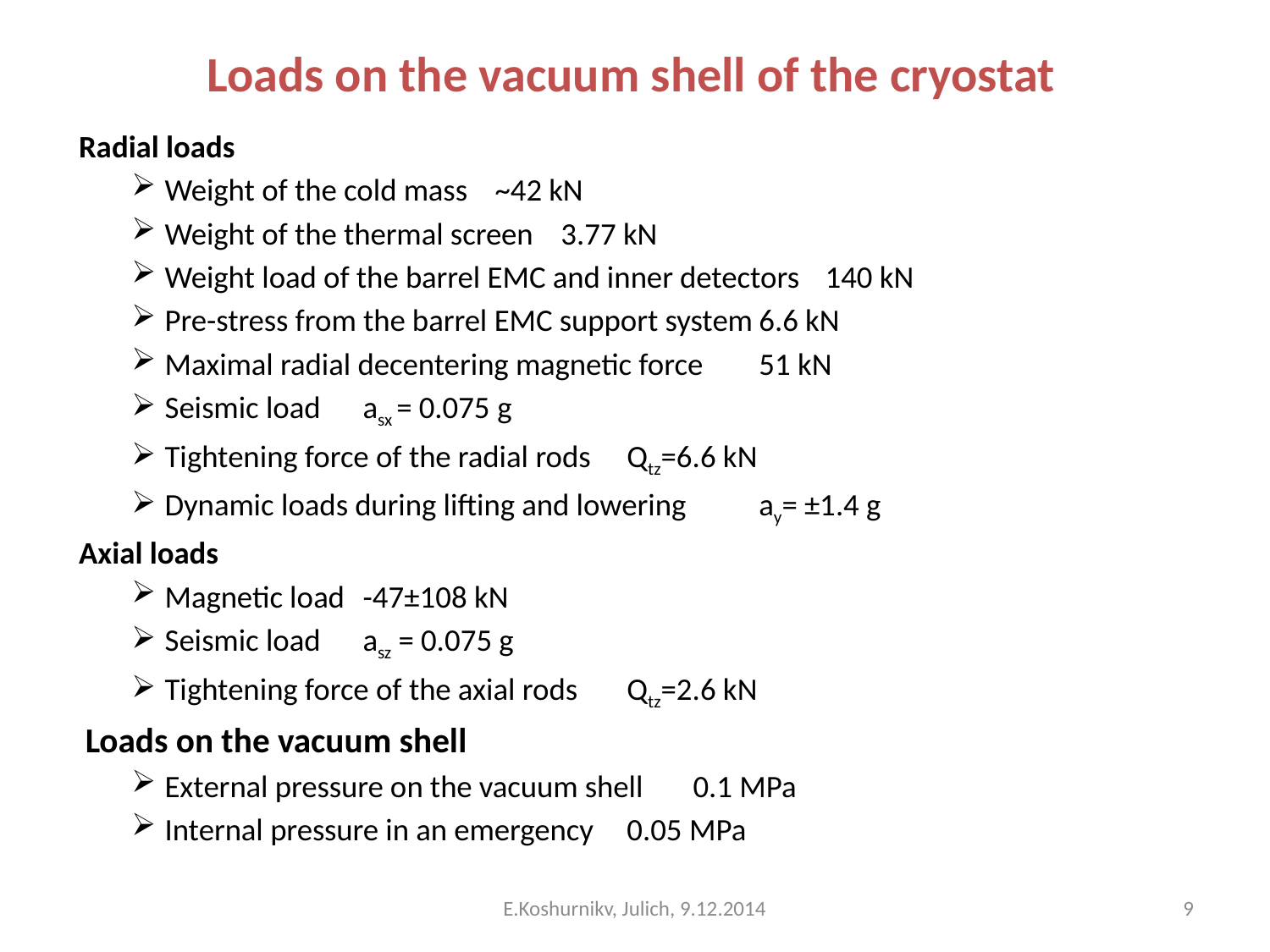

# Loads on the vacuum shell of the cryostat
Radial loads
Weight of the cold mass  				~42 kN
Weight of the thermal screen 			3.77 kN
Weight load of the barrel EMC and inner detectors 	140 kN
Pre-stress from the barrel EMC support system	6.6 kN
Maximal radial decentering magnetic force		51 kN
Seismic load 					asx = 0.075 g
Tightening force of the radial rods 			Qtz=6.6 kN
Dynamic loads during lifting and lowering 		ay= ±1.4 g
Axial loads
Magnetic load 					-47±108 kN
Seismic load 					asz = 0.075 g
Tightening force of the axial rods 			Qtz=2.6 kN
Loads on the vacuum shell
External pressure on the vacuum shell		0.1 MPa
Internal pressure in an emergency 			0.05 MPa

E.Koshurnikv, Julich, 9.12.2014
9